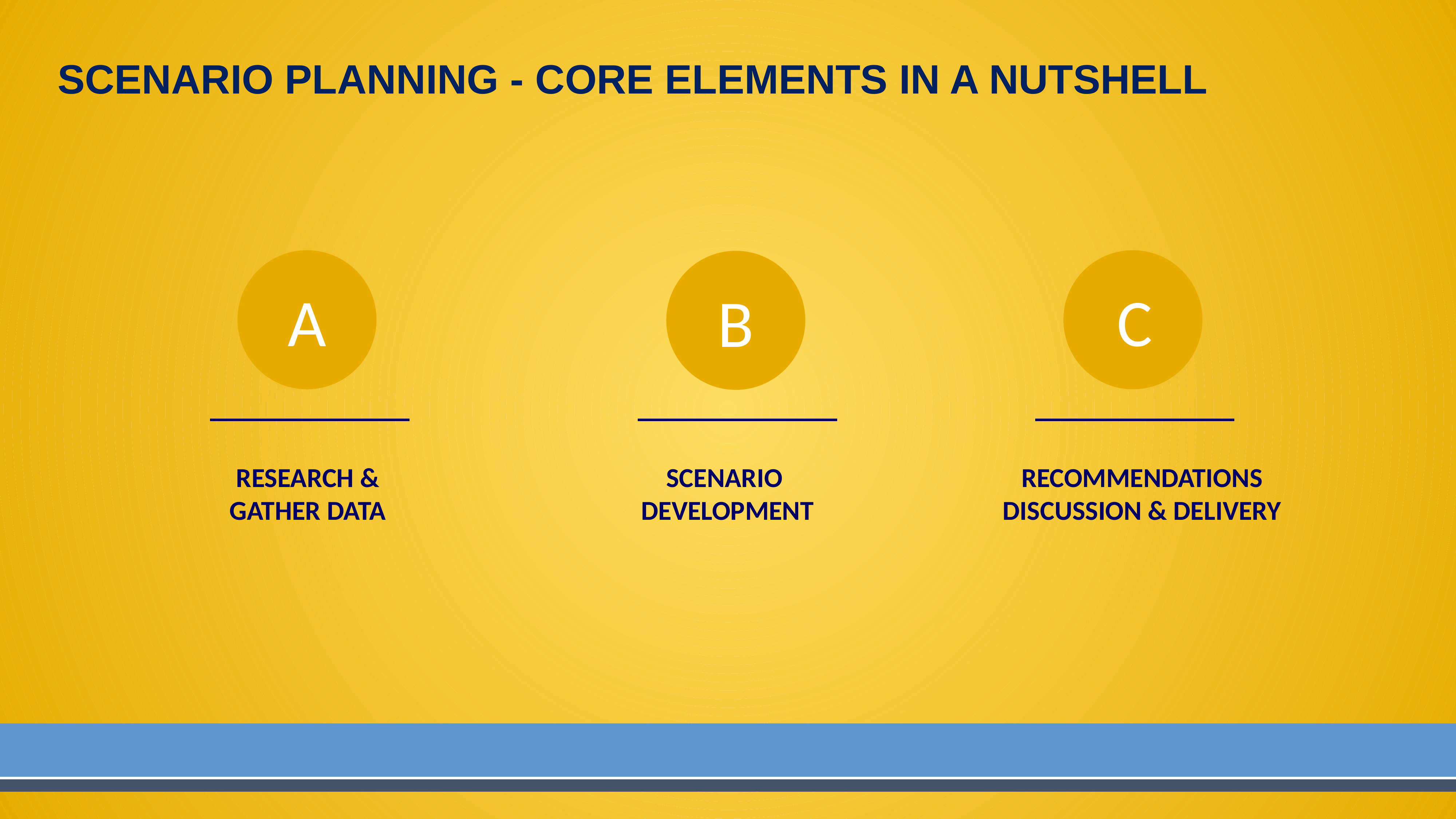

SCENARIO PLANNING - CORE ELEMENTS IN A NUTSHELL

A

C

B
RECOMMENDATIONS
DISCUSSION & DELIVERY
RESEARCH &
GATHER DATA
SCENARIO
DEVELOPMENT